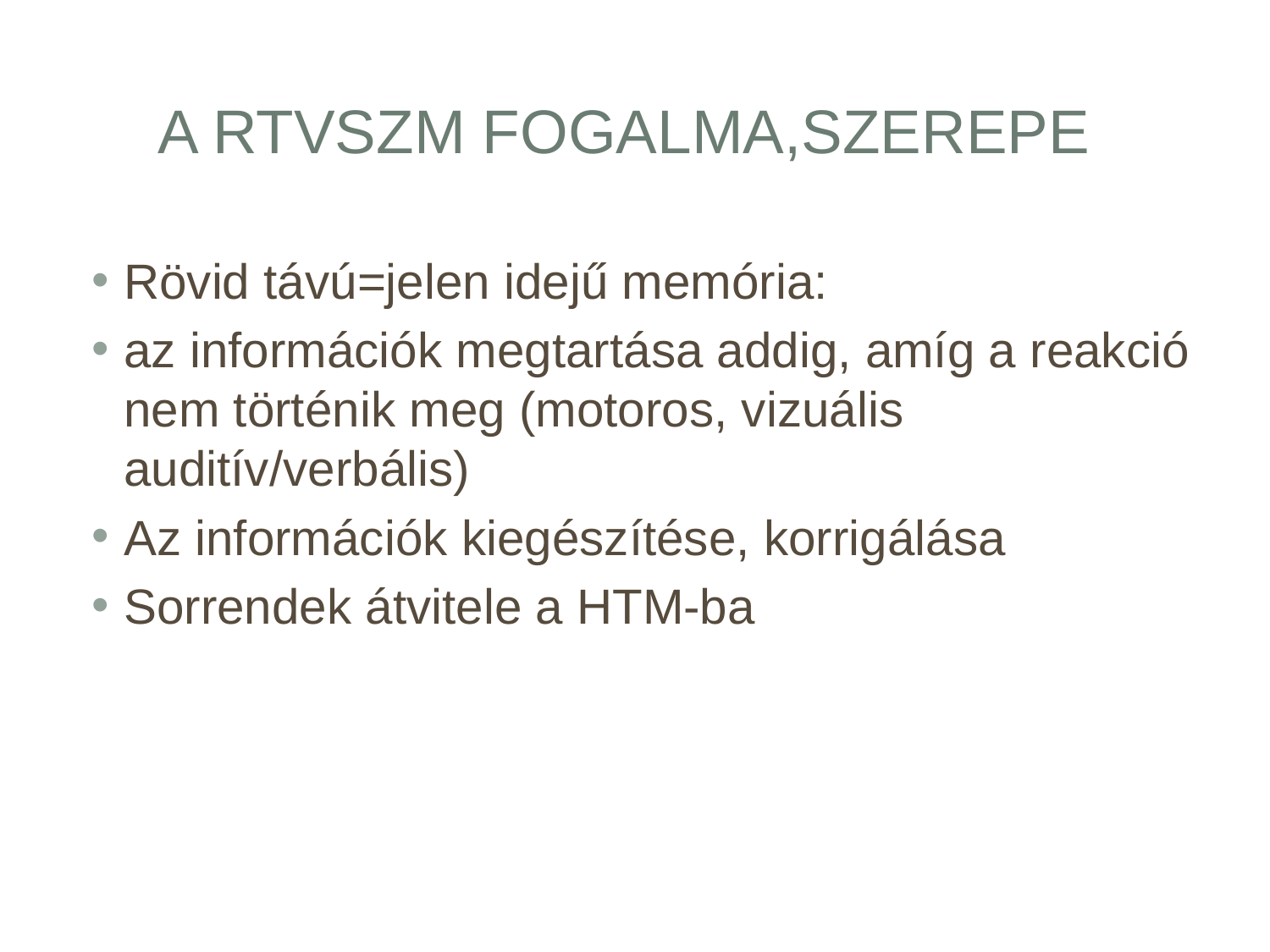

# A RTVSZM fogalma,szerepe
Rövid távú=jelen idejű memória:
az információk megtartása addig, amíg a reakció nem történik meg (motoros, vizuális auditív/verbális)
Az információk kiegészítése, korrigálása
Sorrendek átvitele a HTM-ba